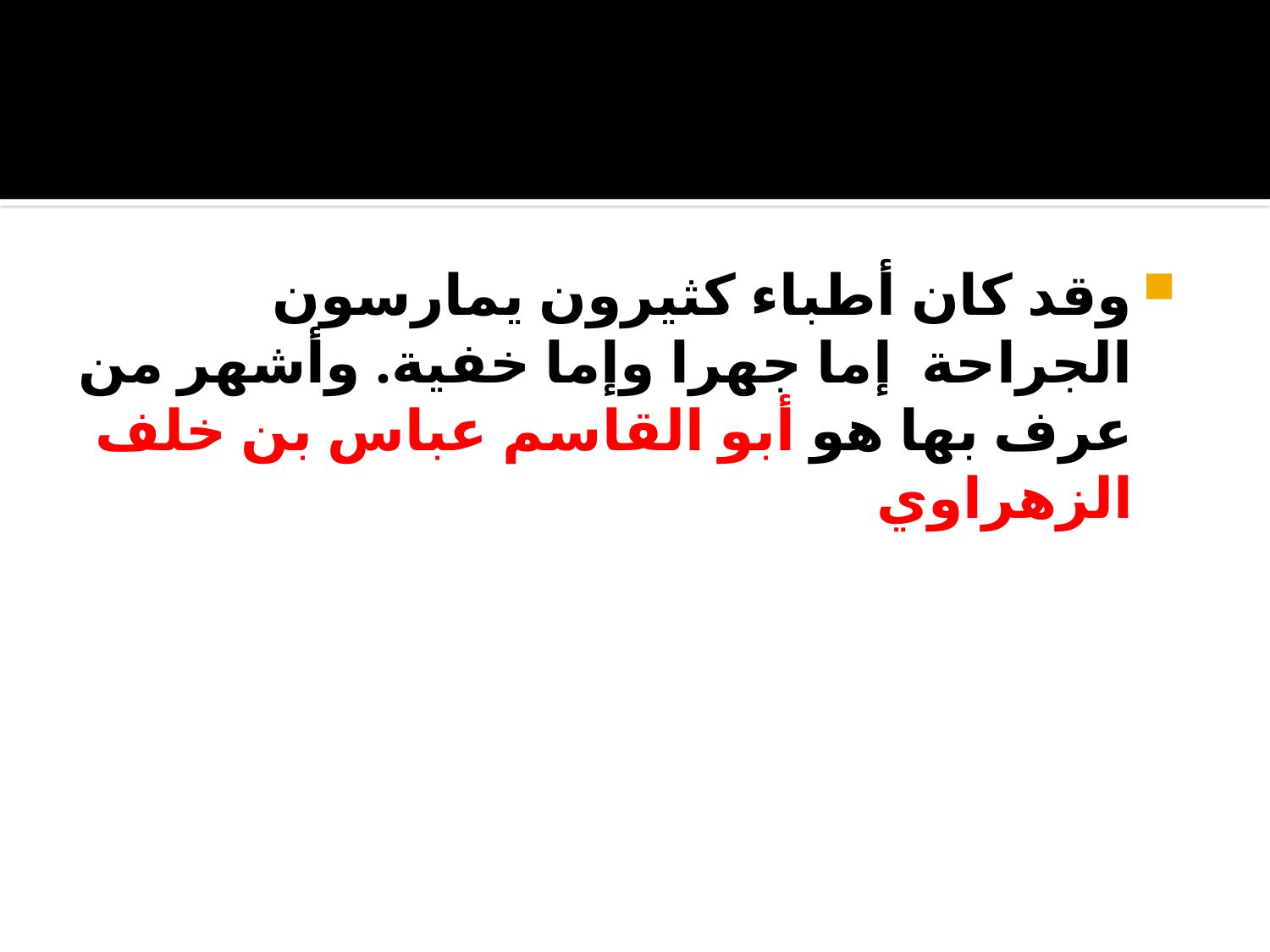

#
وقد كان أطباء كثيرون يمارسون الجراحة  إما جهرا وإما خفية. وأشهر من عرف بها هو أبو القاسم عباس بن خلف الزهراوي